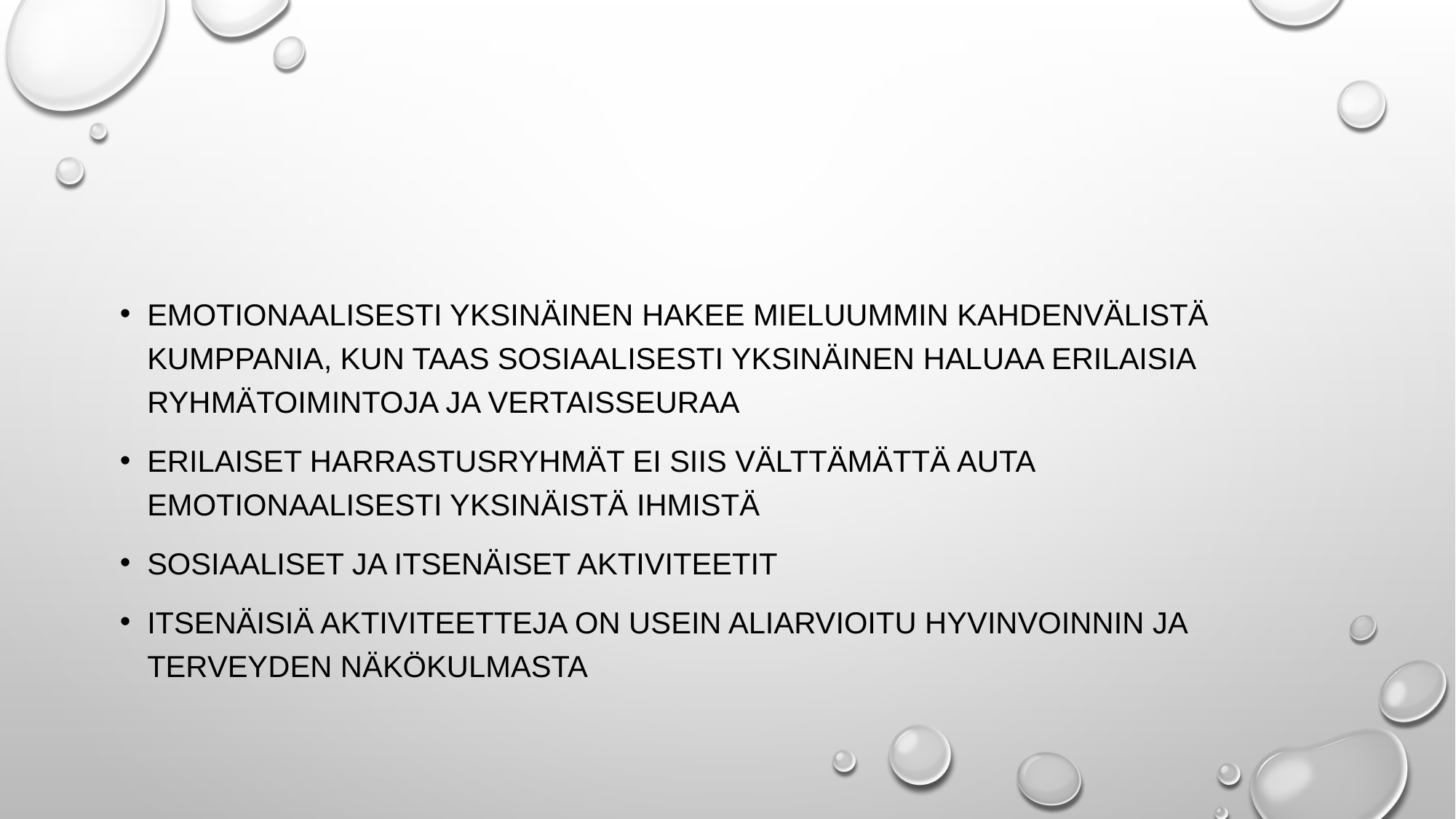

#
Emotionaalisesti yksinäinen hakee mieluummin kahdenvälistä kumppania, kun taas sosiaalisesti yksinäinen haluaa erilaisia ryhmätoimintoja ja vertaisseuraa
Erilaiset harrastusryhmät ei siis välttämättä auta emotionaalisesti yksinäistä ihmistä
Sosiaaliset ja itsenäiset aktiviteetit
Itsenäisiä aktiviteetteja on usein aliarvioitu hyvinvoinnin ja terveyden näkökulmasta